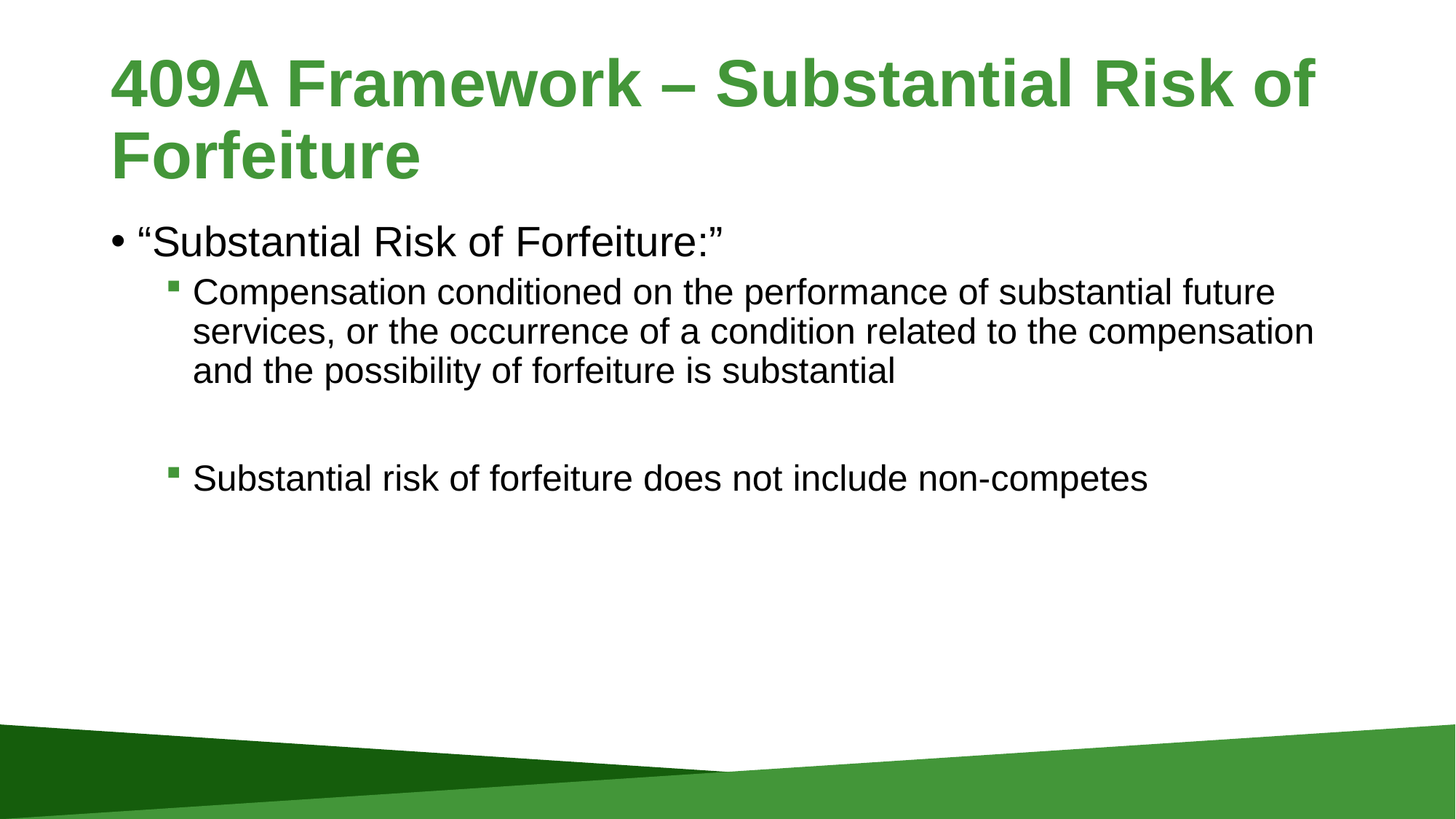

# 409A Framework – Substantial Risk of Forfeiture
“Substantial Risk of Forfeiture:”
Compensation conditioned on the performance of substantial future services, or the occurrence of a condition related to the compensation and the possibility of forfeiture is substantial

Substantial risk of forfeiture does not include non-competes